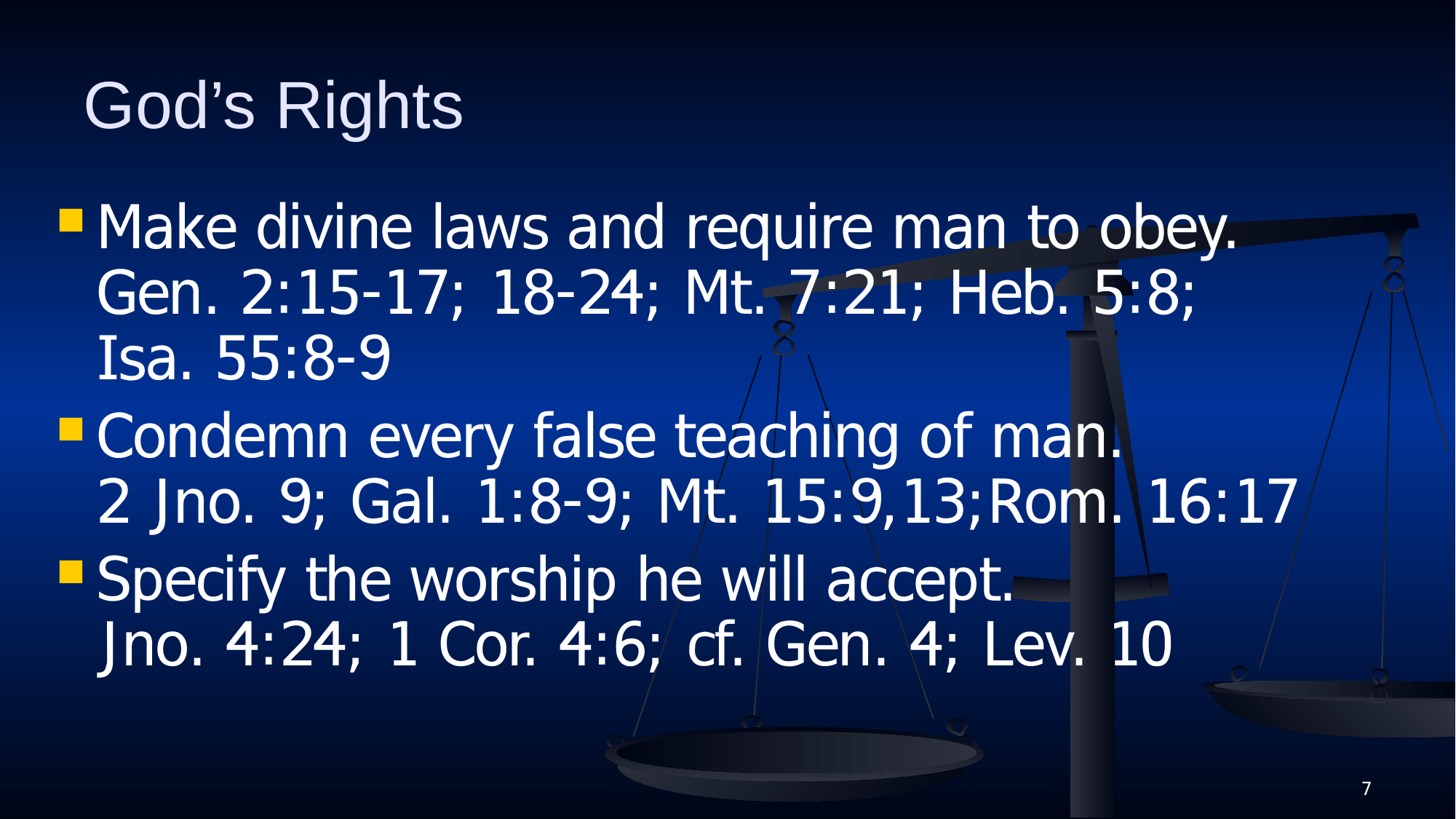

# God’s Rights
Make divine laws and require man to obey.
Gen. 2:15-17; 18-24; Mt. 7:21; Heb. 5:8;
Isa. 55:8-9
Condemn every false teaching of man.
2 Jno. 9; Gal. 1:8-9; Mt. 15:9,13;Rom. 16:17
Specify the worship he will accept.
Jno. 4:24; 1 Cor. 4:6; cf. Gen. 4; Lev. 10

7